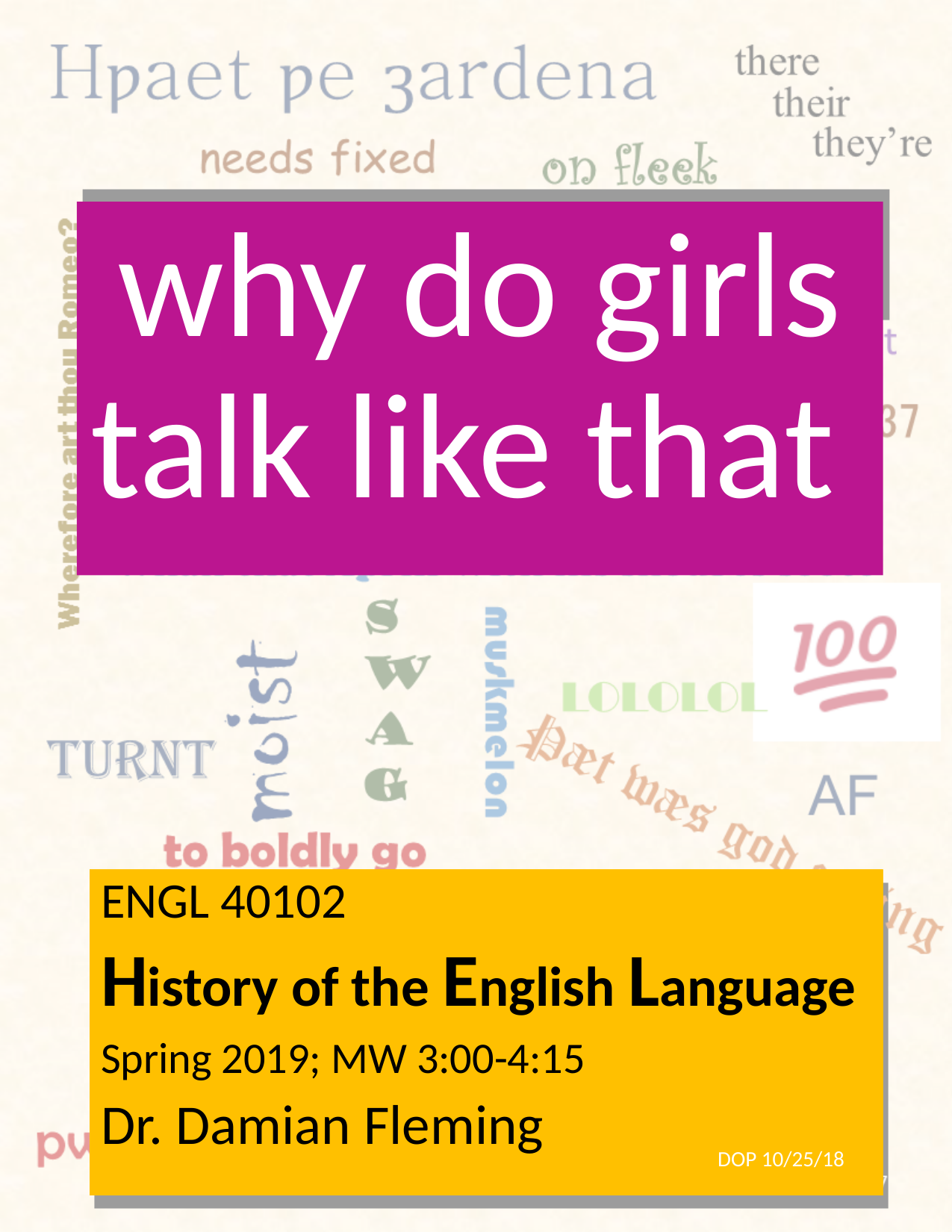

why do girls talk like that
ENG G301
History of the English Language
Spring 2018; TR 3:00-4:15
Dr. Damian Fleming
ENGL 40102
History of the English Language
Spring 2019; MW 3:00-4:15
Dr. Damian Fleming
DOP 11/14/17
DOP 11/14/17
DOP 10/25/18